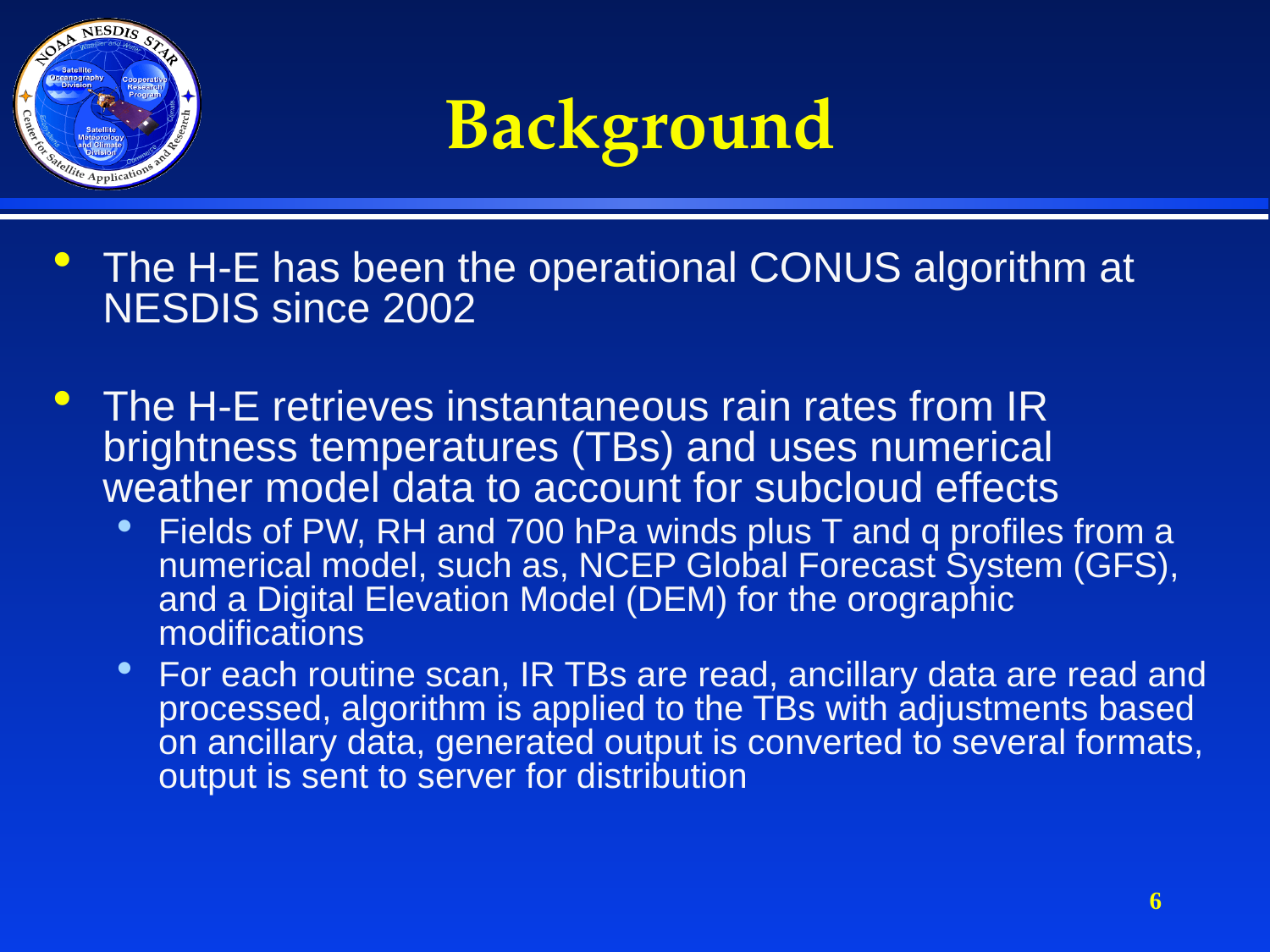

# Background
The H-E has been the operational CONUS algorithm at NESDIS since 2002

The H-E retrieves instantaneous rain rates from IR brightness temperatures (TBs) and uses numerical weather model data to account for subcloud effects
Fields of PW, RH and 700 hPa winds plus T and q profiles from a numerical model, such as, NCEP Global Forecast System (GFS), and a Digital Elevation Model (DEM) for the orographic modifications
For each routine scan, IR TBs are read, ancillary data are read and processed, algorithm is applied to the TBs with adjustments based on ancillary data, generated output is converted to several formats, output is sent to server for distribution
6